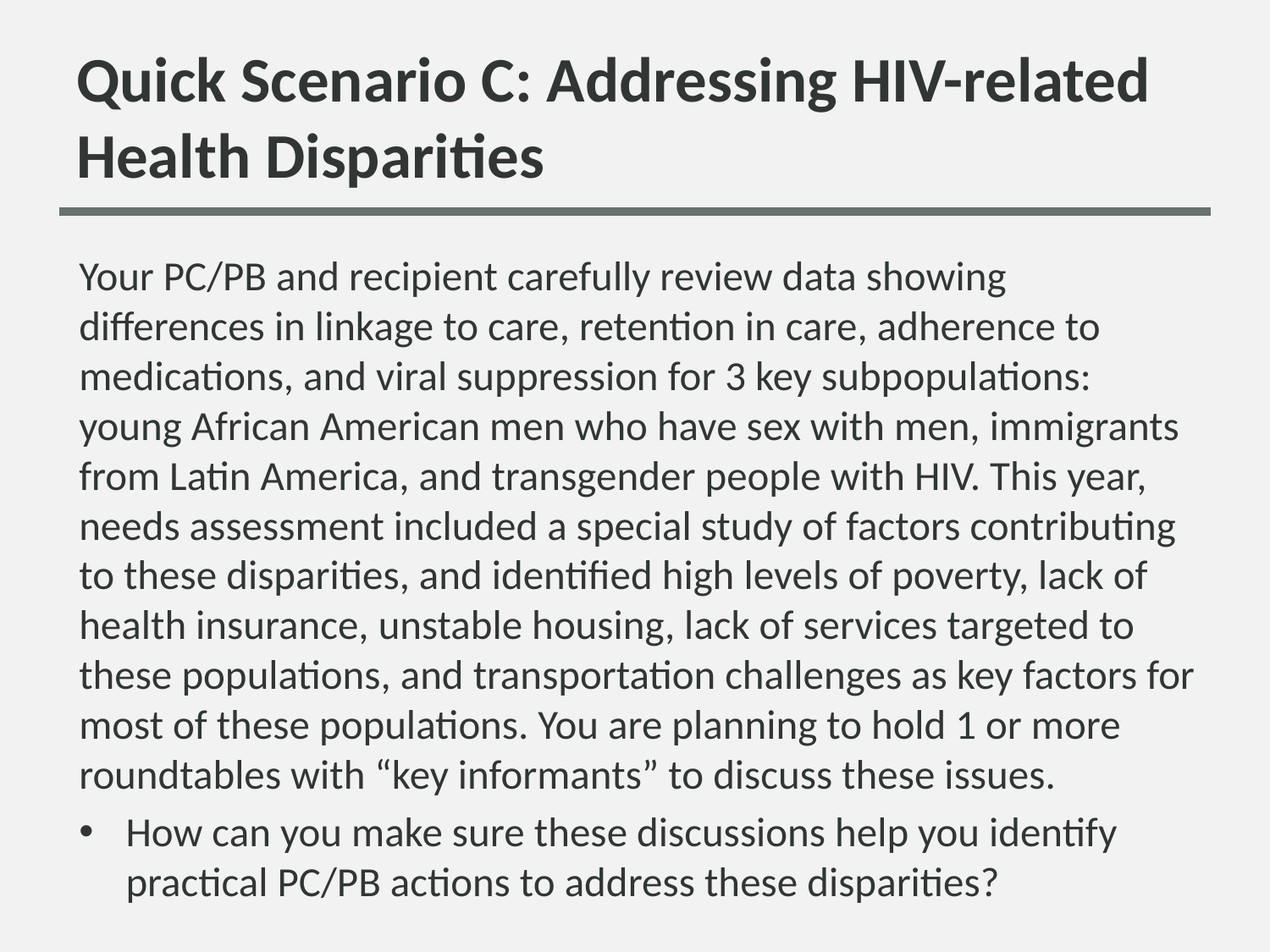

# Quick Scenario C: Addressing HIV-related Health Disparities
Your PC/PB and recipient carefully review data showing differences in linkage to care, retention in care, adherence to medications, and viral suppression for 3 key subpopulations: young African American men who have sex with men, immigrants from Latin America, and transgender people with HIV. This year, needs assessment included a special study of factors contributing to these disparities, and identified high levels of poverty, lack of health insurance, unstable housing, lack of services targeted to these populations, and transportation challenges as key factors for most of these populations. You are planning to hold 1 or more roundtables with “key informants” to discuss these issues.
How can you make sure these discussions help you identify practical PC/PB actions to address these disparities?